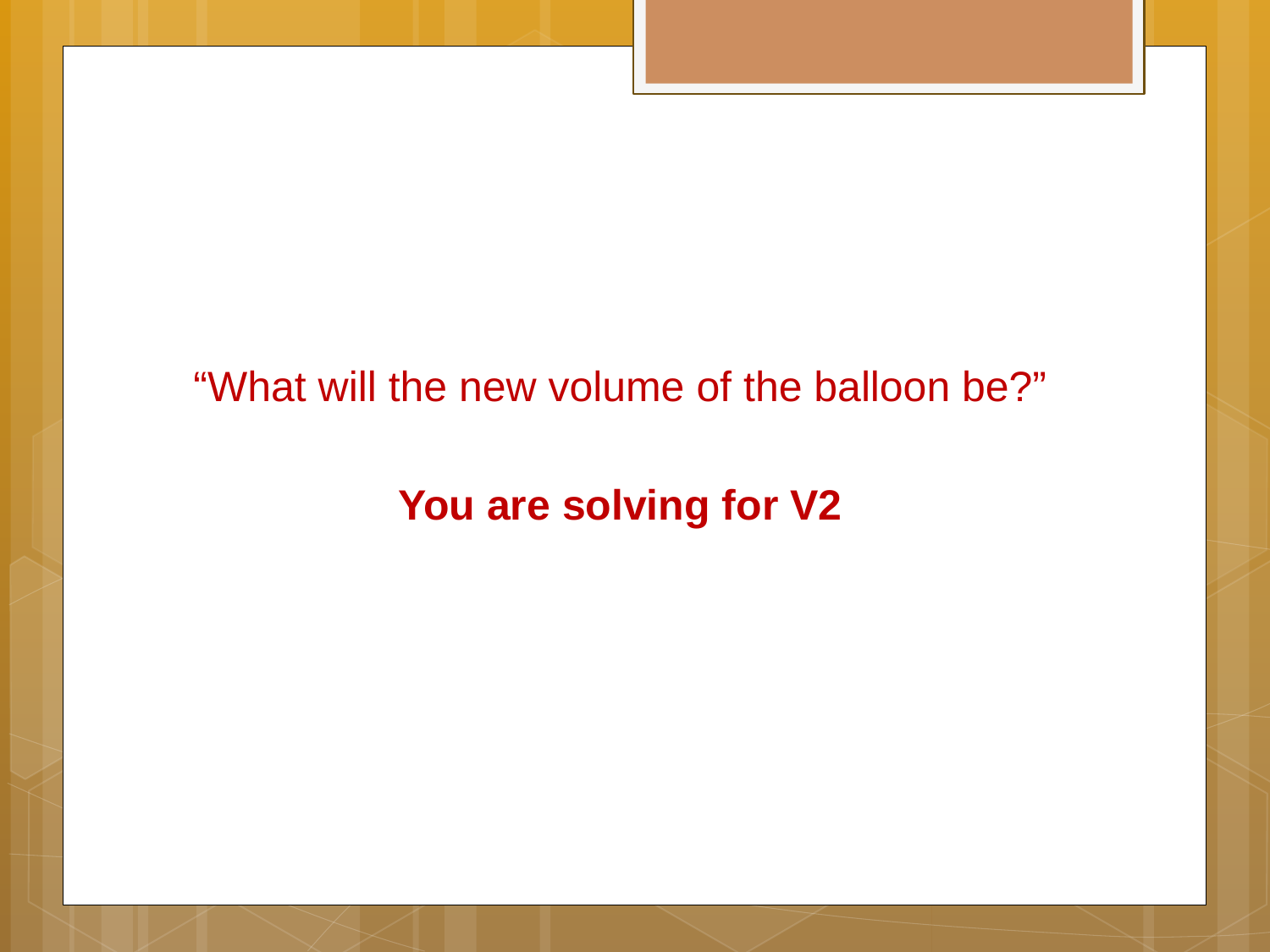

“What will the new volume of the balloon be?”

You are solving for V2